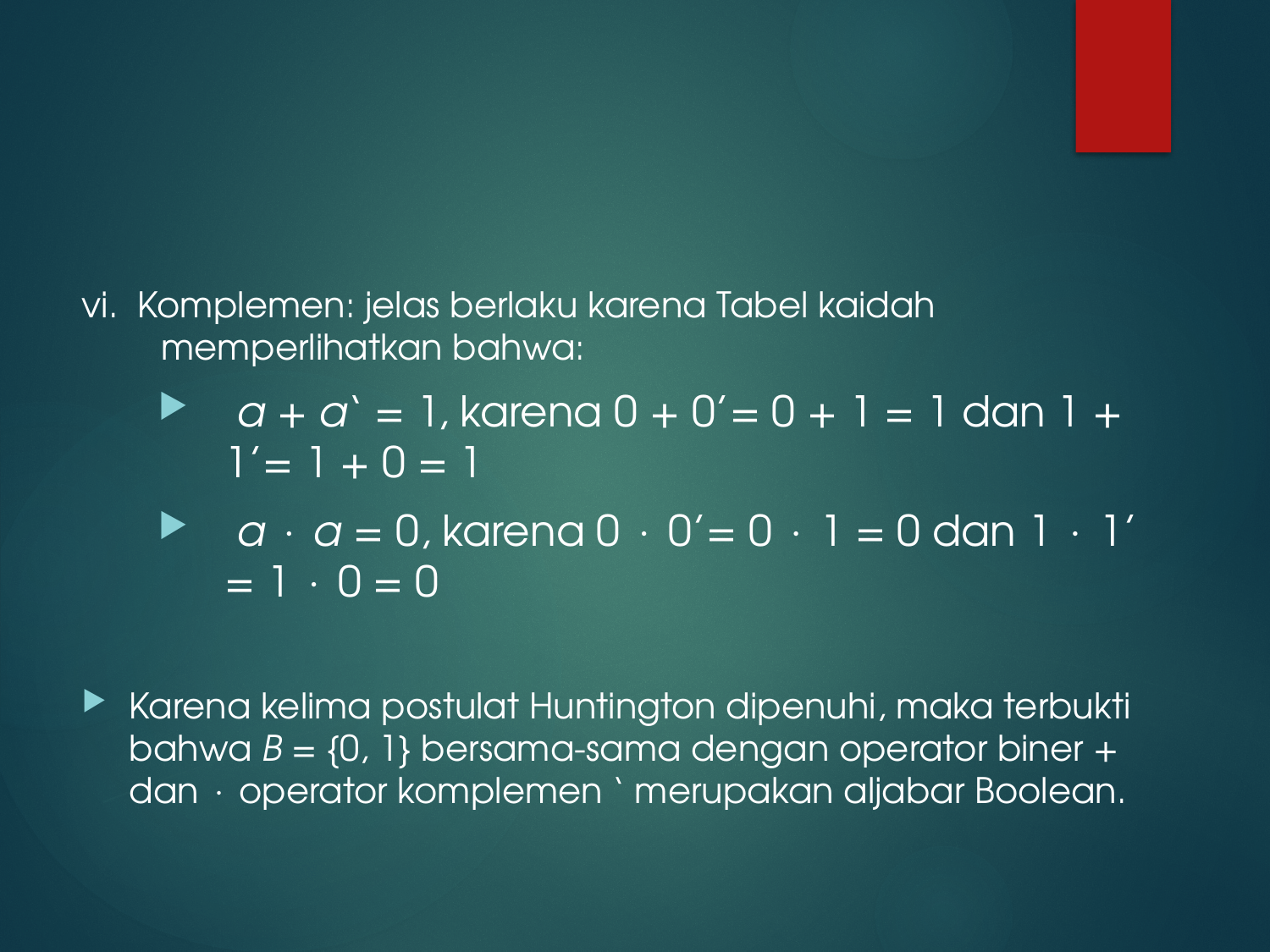

#
vi.  Komplemen: jelas berlaku karena Tabel kaidah memperlihatkan bahwa:
 a + a‘ = 1, karena 0 + 0’= 0 + 1 = 1 dan 1 + 1’= 1 + 0 = 1
 a ⋅ a = 0, karena 0 ⋅ 0’= 0 ⋅ 1 = 0 dan 1 ⋅ 1’ = 1 ⋅ 0 = 0

Karena kelima postulat Huntington dipenuhi, maka terbukti bahwa B = {0, 1} bersama-sama dengan operator biner + dan ⋅ operator komplemen ‘ merupakan aljabar Boolean.